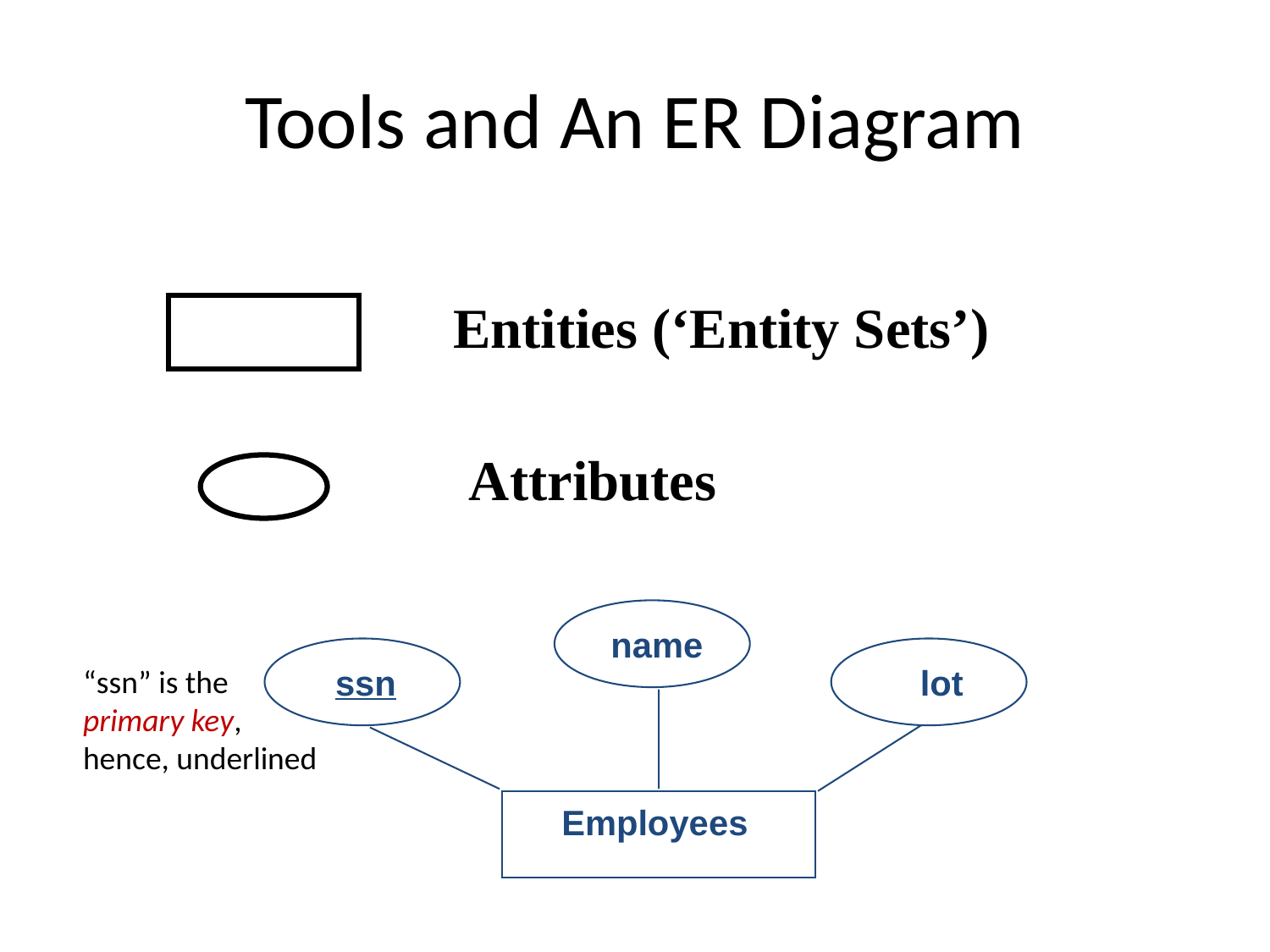

# Tools and An ER Diagram
Entities (‘Entity Sets’)

Attributes

name

ssn
lot

Employees
“ssn” is the
primary key,
hence, underlined